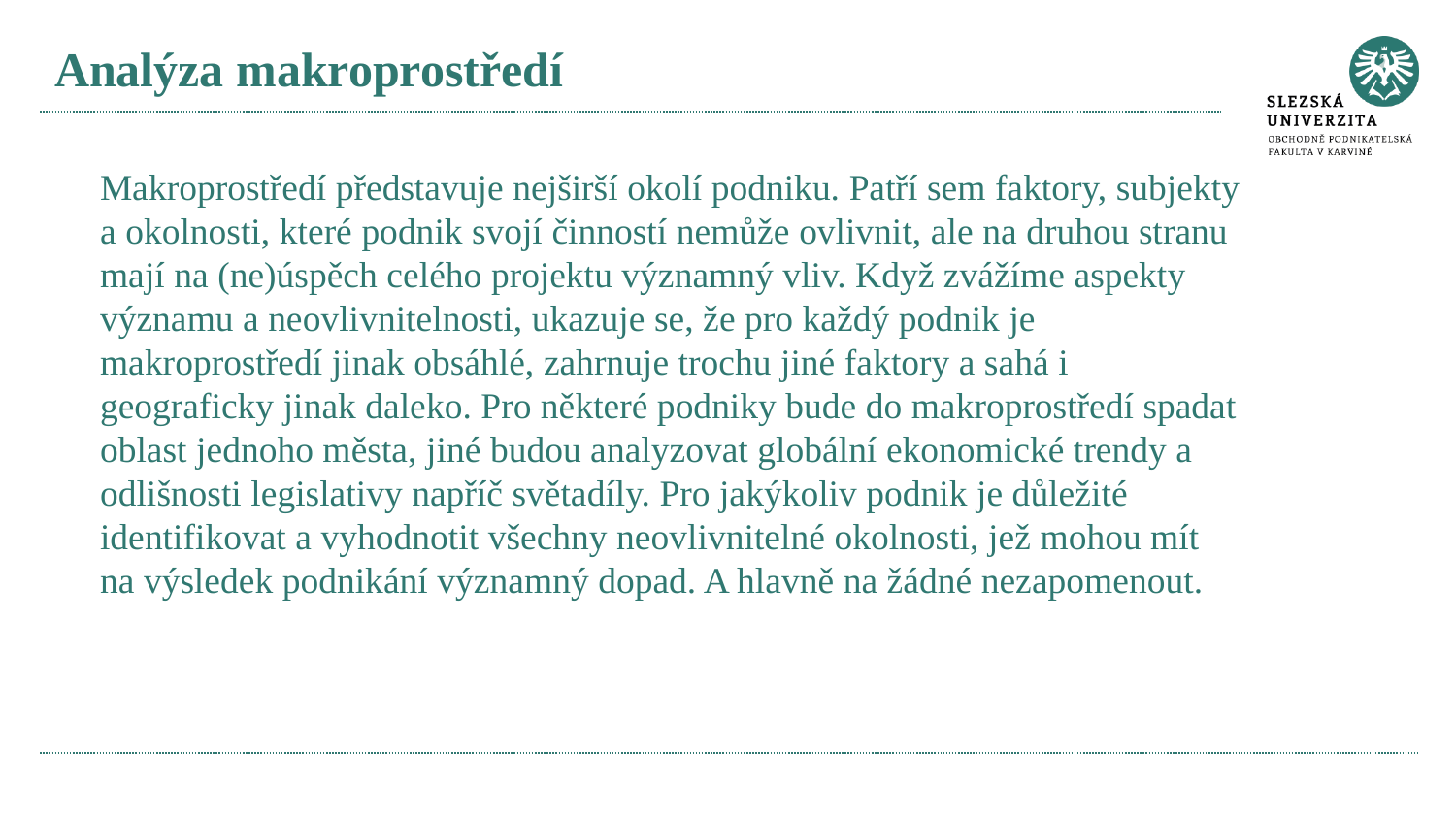

# Analýza makroprostředí
Makroprostředí představuje nejširší okolí podniku. Patří sem faktory, subjekty a okolnosti, které podnik svojí činností nemůže ovlivnit, ale na druhou stranu mají na (ne)úspěch celého projektu významný vliv. Když zvážíme aspekty významu a neovlivnitelnosti, ukazuje se, že pro každý podnik je makroprostředí jinak obsáhlé, zahrnuje trochu jiné faktory a sahá i geograficky jinak daleko. Pro některé podniky bude do makroprostředí spadat oblast jednoho města, jiné budou analyzovat globální ekonomické trendy a odlišnosti legislativy napříč světadíly. Pro jakýkoliv podnik je důležité identifikovat a vyhodnotit všechny neovlivnitelné okolnosti, jež mohou mít na výsledek podnikání významný dopad. A hlavně na žádné nezapomenout.